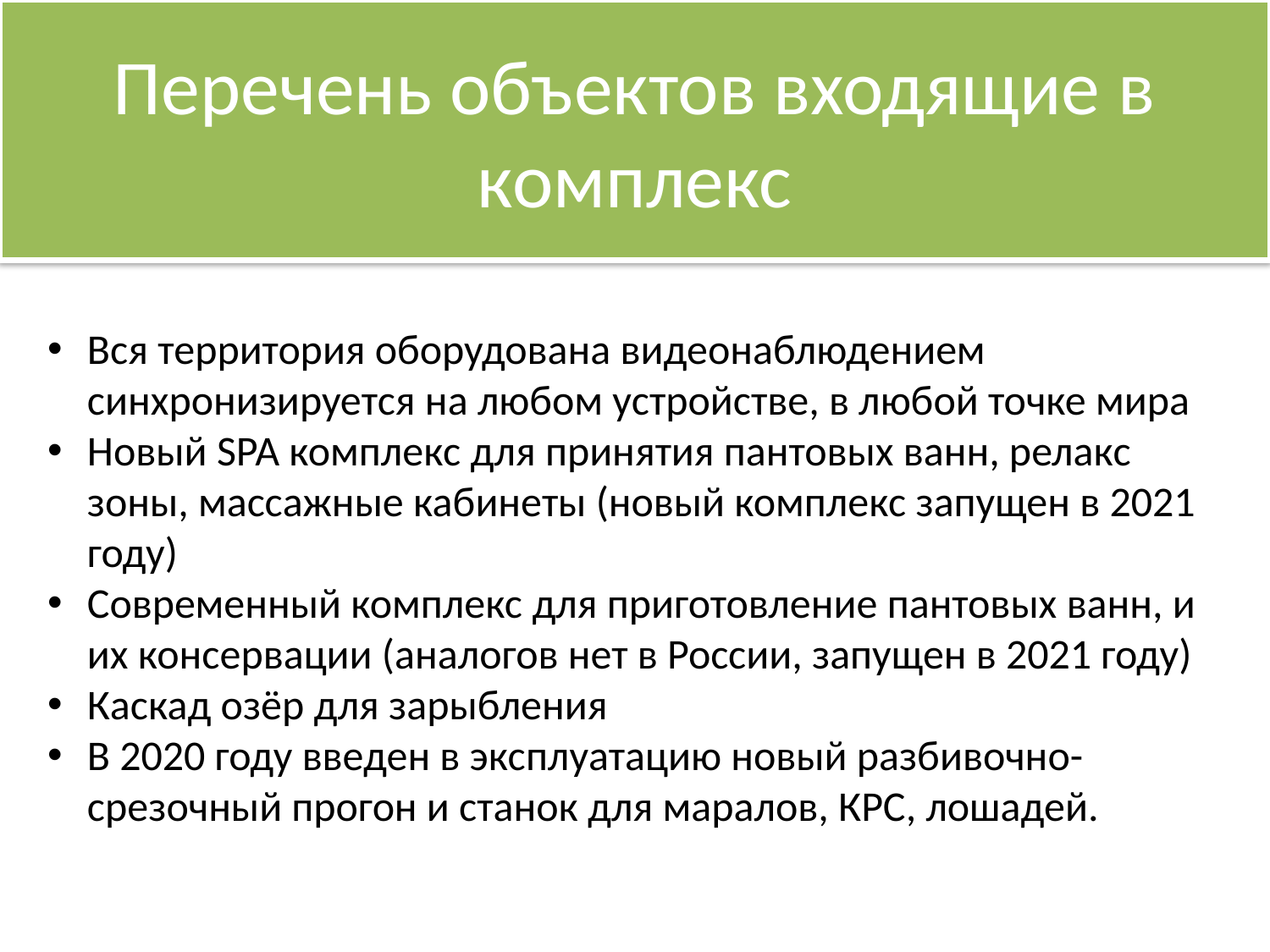

Перечень объектов входящие в комплекс
Вся территория оборудована видеонаблюдением синхронизируется на любом устройстве, в любой точке мира
Новый SPA комплекс для принятия пантовых ванн, релакс зоны, массажные кабинеты (новый комплекс запущен в 2021 году)
Современный комплекс для приготовление пантовых ванн, и их консервации (аналогов нет в России, запущен в 2021 году)
Каскад озёр для зарыбления
В 2020 году введен в эксплуатацию новый разбивочно- срезочный прогон и станок для маралов, КРС, лошадей.